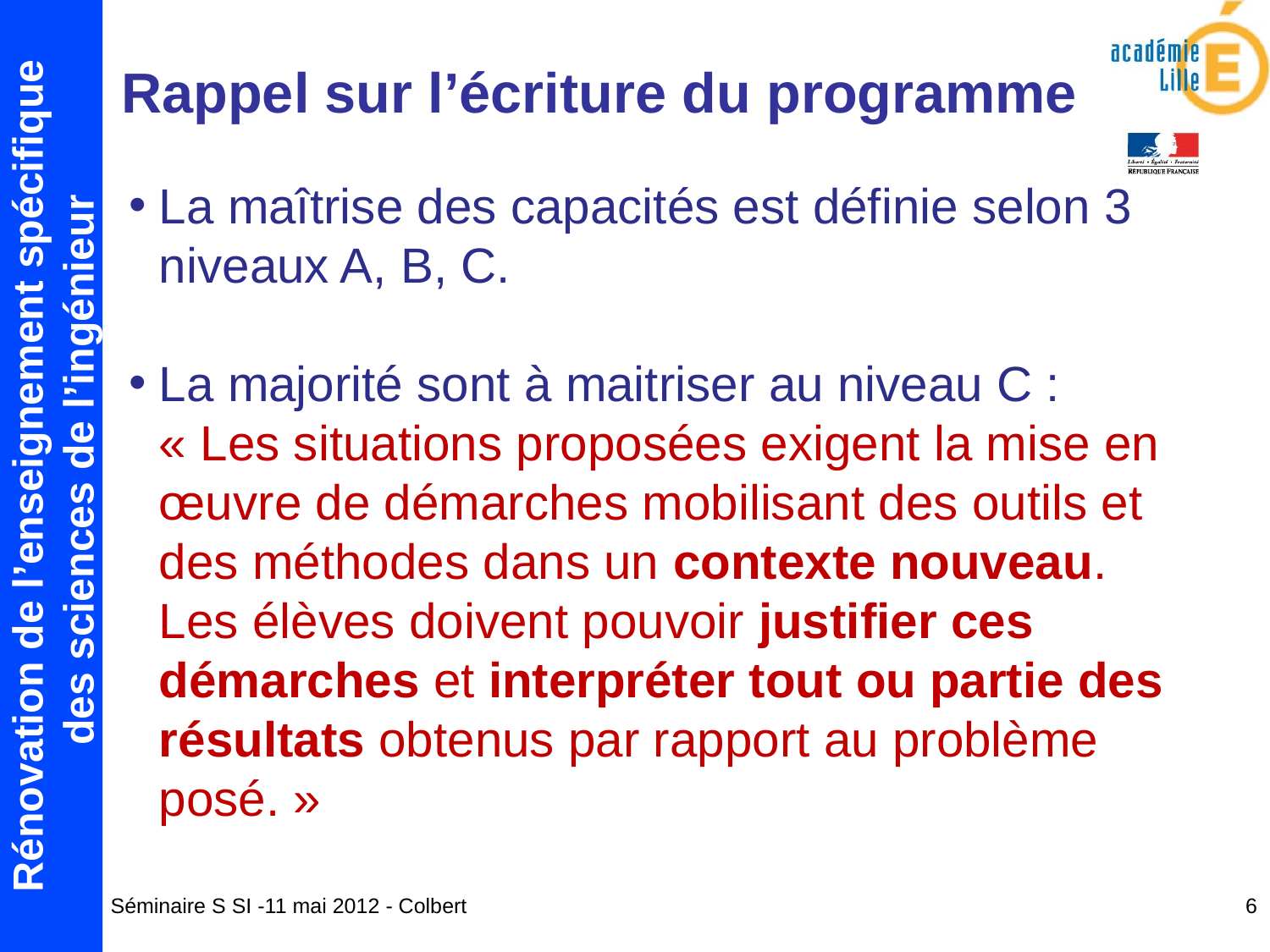

Rappel sur l’écriture du programme
La maîtrise des capacités est définie selon 3 niveaux A, B, C.

La majorité sont à maitriser au niveau C : « Les situations proposées exigent la mise en œuvre de démarches mobilisant des outils et des méthodes dans un contexte nouveau. Les élèves doivent pouvoir justifier ces démarches et interpréter tout ou partie des résultats obtenus par rapport au problème posé. »
Séminaire S SI -11 mai 2012 - Colbert
6